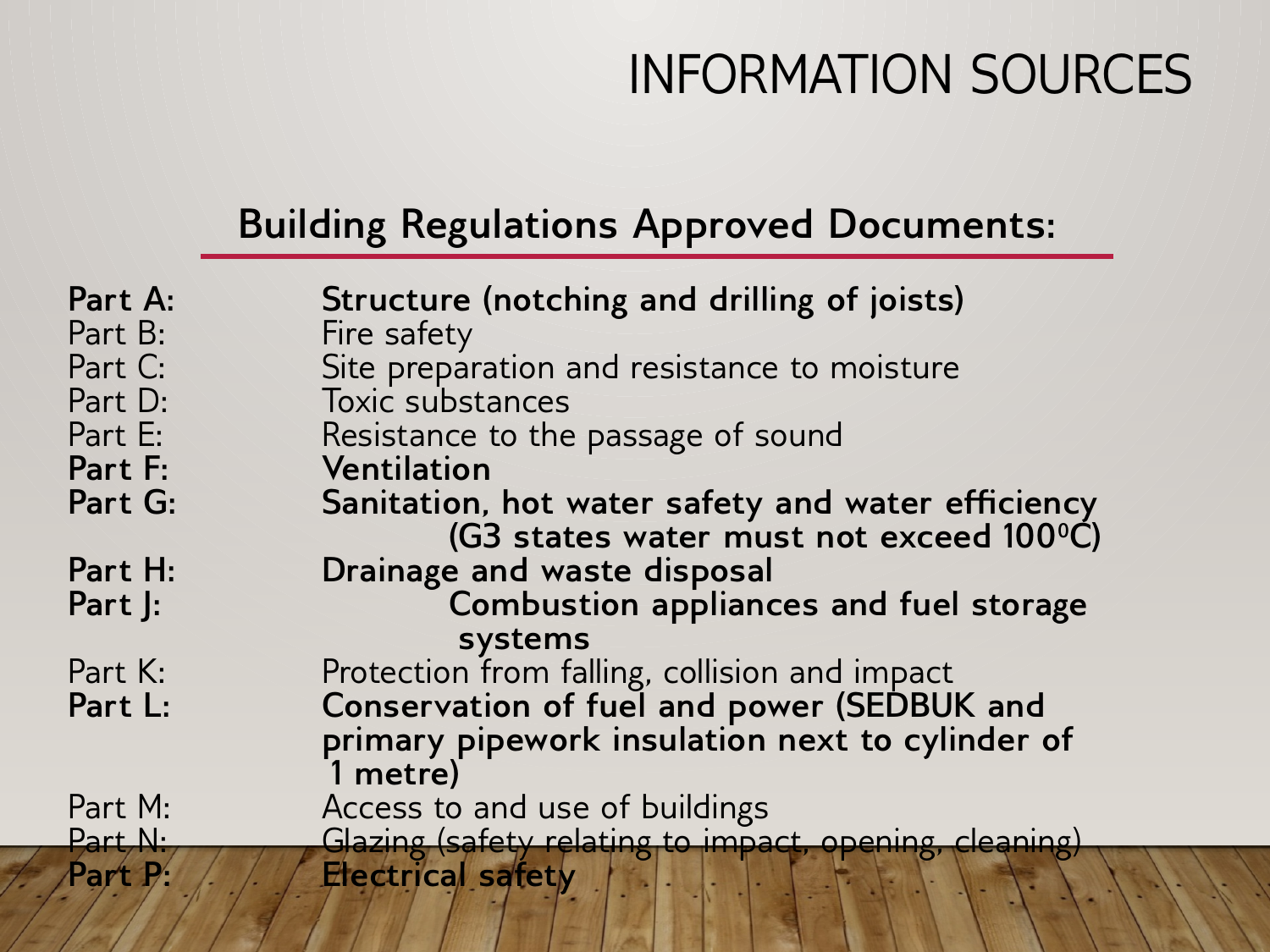

# Information sources
Building Regulations Approved Documents:

Part A:  	Structure (notching and drilling of joists)
Part B:   	Fire safety
Part C:   	Site preparation and resistance to moisture
Part D:   	Toxic substances
Part E:   	Resistance to the passage of sound
Part F:   	Ventilation
Part G:   	Sanitation, hot water safety and water efficiency
			(G3 states water must not exceed 1000C)
Part H:   	Drainage and waste disposal
Part J:   		Combustion appliances and fuel storage 			            systems
Part K:   	Protection from falling, collision and impact
Part L:   	Conservation of fuel and power (SEDBUK and
               	primary pipework insulation next to cylinder of 		            1 metre)
Part M:   	Access to and use of buildings
Part N:   	Glazing (safety relating to impact, opening, cleaning)
Part P:   	Electrical safety